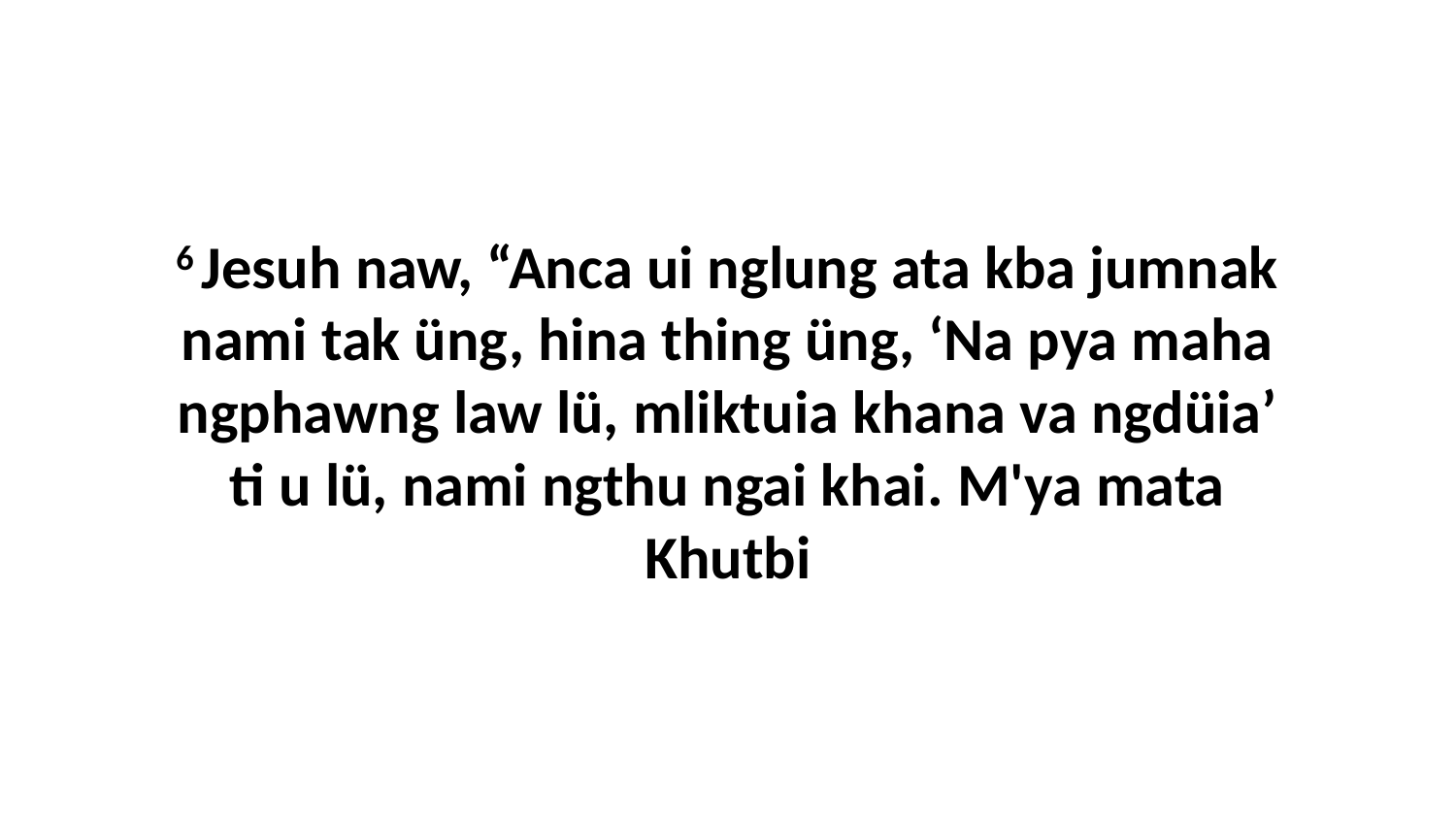

6 Jesuh naw, “Anca ui nglung ata kba jumnak nami tak üng, hina thing üng, ‘Na pya maha ngphawng law lü, mliktuia khana va ngdüia’ ti u lü, nami ngthu ngai khai. M'ya mata Khutbi